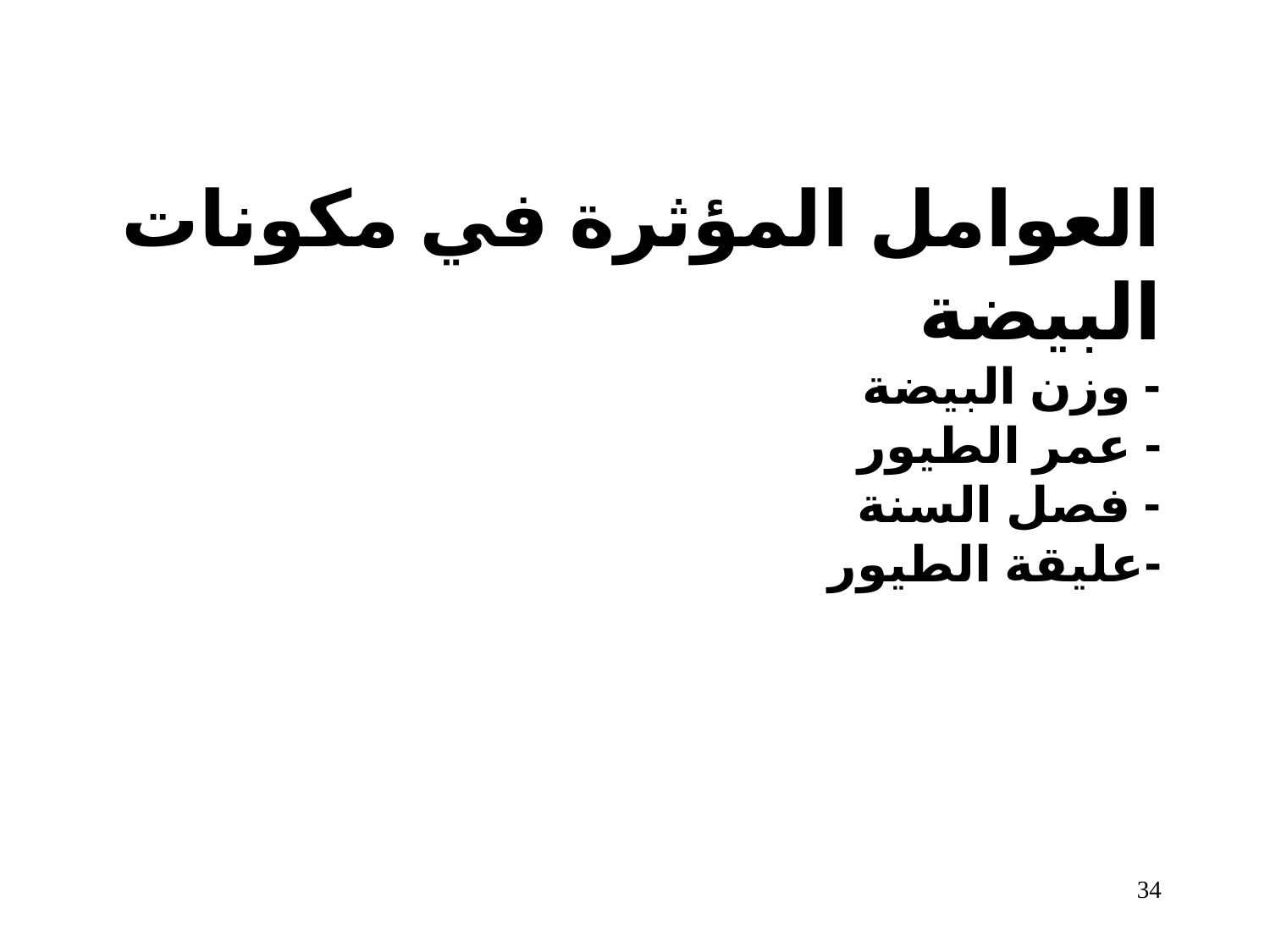

# العوامل المؤثرة في مكونات البيضة - وزن البيضة - عمر الطيور - فصل السنة -عليقة الطيور
34